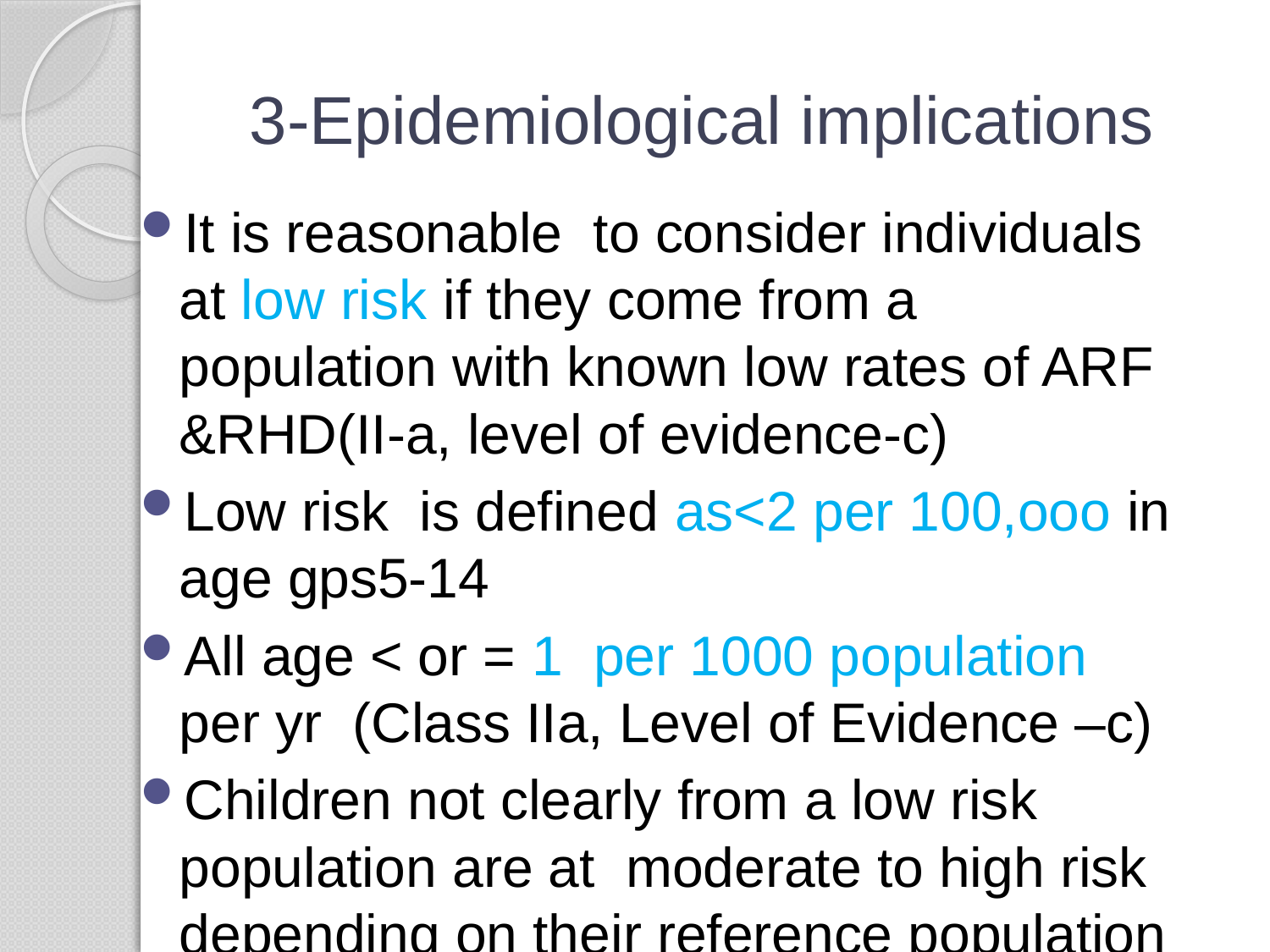

# 3-Epidemiological implications
It is reasonable  to consider individuals at low risk if they come from a population with known low rates of ARF &RHD(II-a, level of evidence-c)
Low risk  is defined as<2 per 100,ooo in age gps5-14
All age < or = 1  per 1000 population per yr  (Class IIa, Level of Evidence –c)
Children not clearly from a low risk population are at  moderate to high risk depending on their reference population